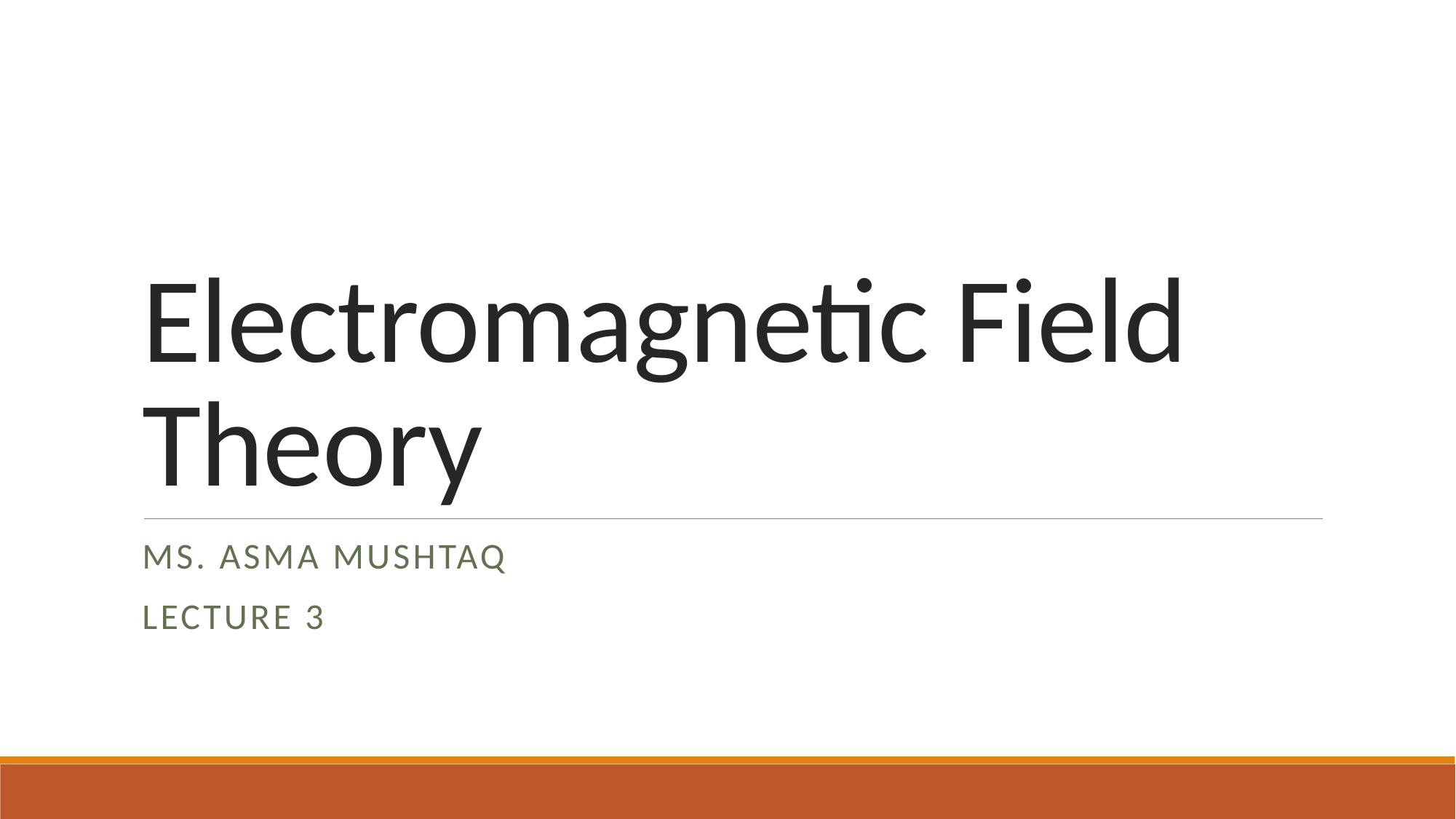

# Electromagnetic Field Theory
Ms. Asma Mushtaq
Lecture 3